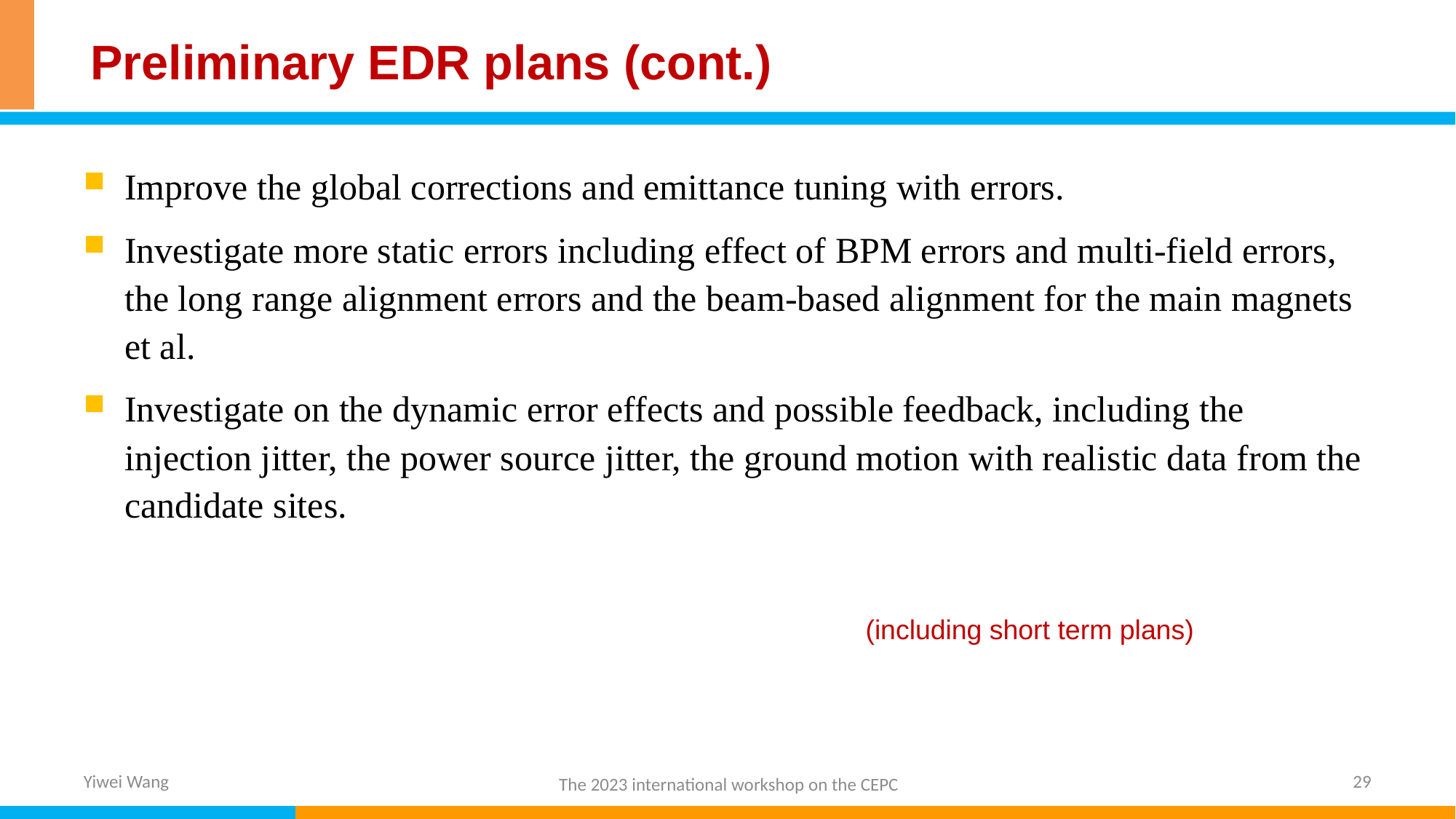

# Preliminary EDR plans (cont.)
Improve the global corrections and emittance tuning with errors.
Investigate more static errors including effect of BPM errors and multi-field errors, the long range alignment errors and the beam-based alignment for the main magnets et al.
Investigate on the dynamic error effects and possible feedback, including the injection jitter, the power source jitter, the ground motion with realistic data from the candidate sites.

(including short term plans)
Yiwei Wang
29
The 2023 international workshop on the CEPC